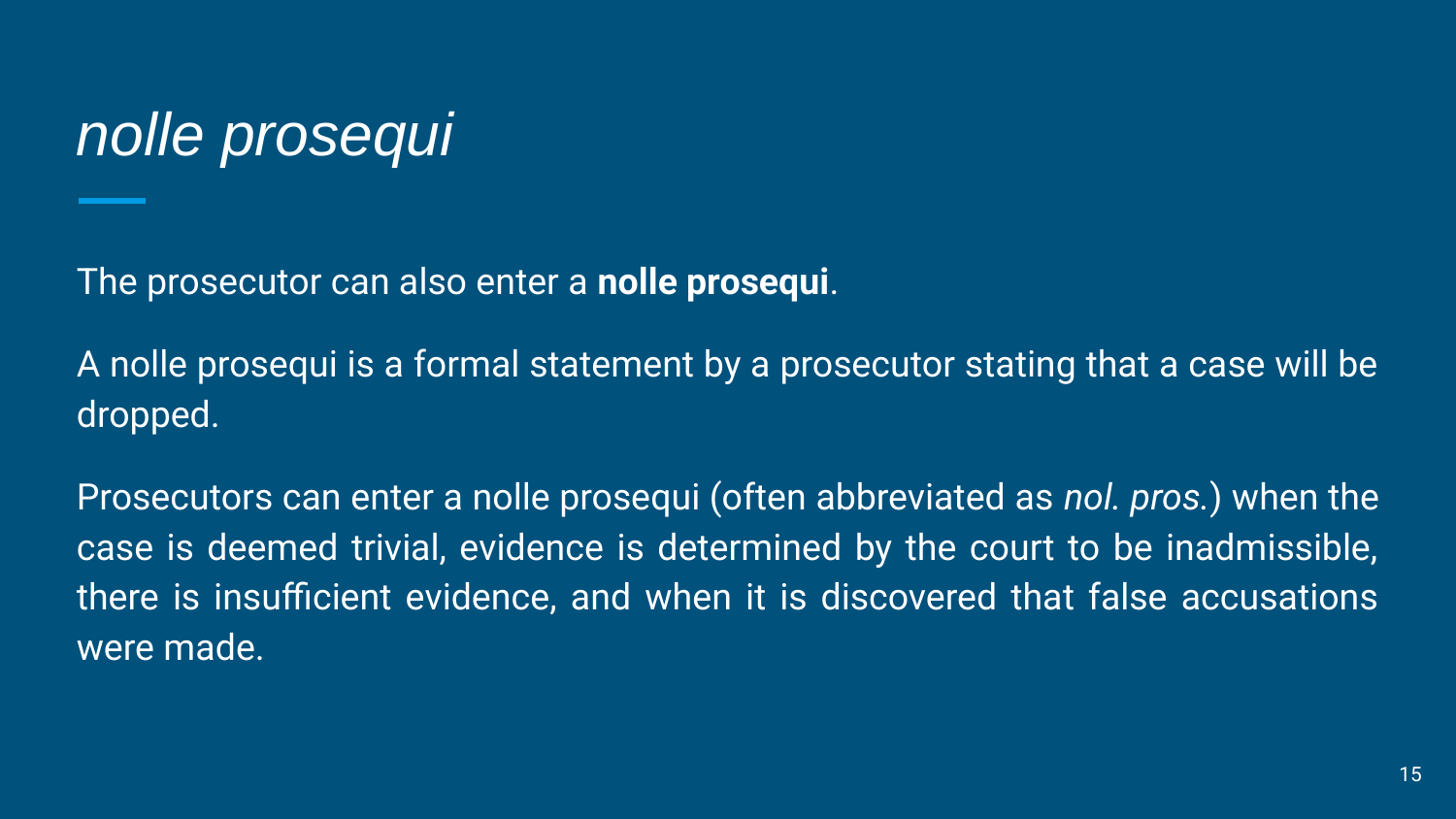

# nolle prosequi
The prosecutor can also enter a nolle prosequi.
A nolle prosequi is a formal statement by a prosecutor stating that a case will be dropped.
Prosecutors can enter a nolle prosequi (often abbreviated as nol. pros.) when the case is deemed trivial, evidence is determined by the court to be inadmissible, there is insufficient evidence, and when it is discovered that false accusations were made.
15